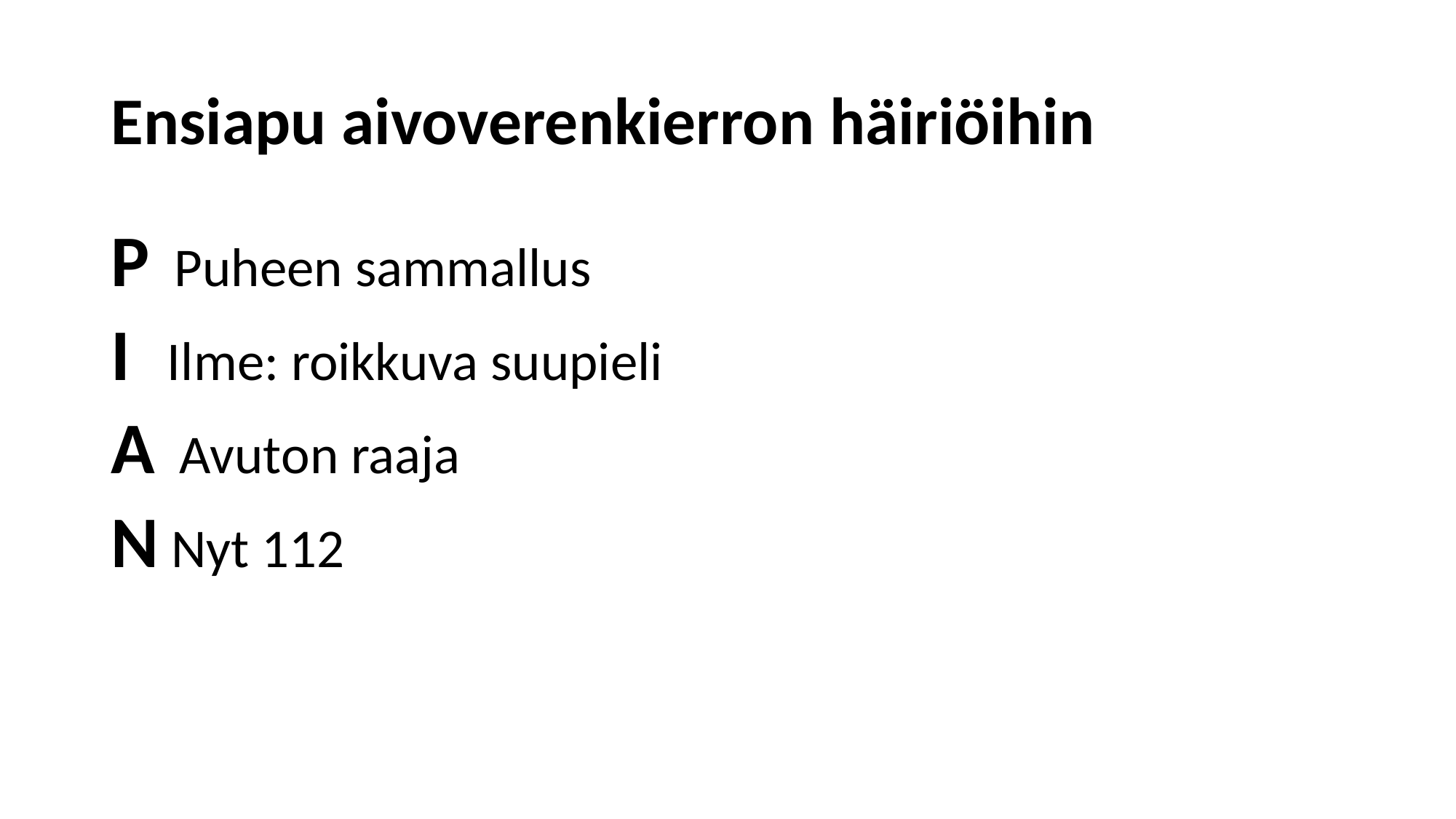

# Ensiapu aivoverenkierron häiriöihin
P  Puheen sammallus
I   Ilme: roikkuva suupieli
A  Avuton raaja
N Nyt 112